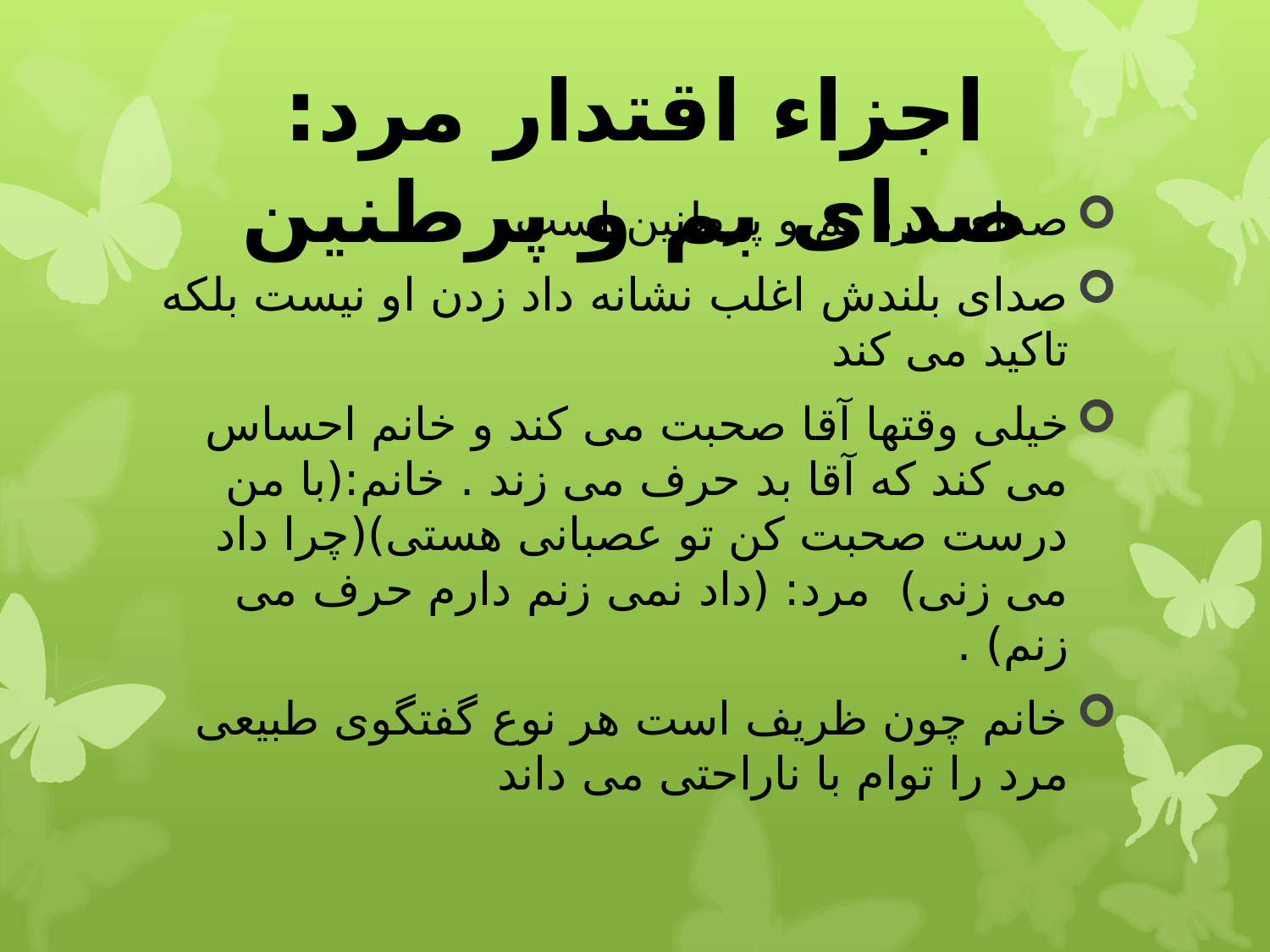

# اجزاء اقتدار مرد: صدای بم و پرطنین
صدای مرد بم و پرطنین است.
صدای بلندش اغلب نشانه داد زدن او نیست بلکه تاکید می کند
خیلی وقتها آقا صحبت می کند و خانم احساس می کند که آقا بد حرف می زند . خانم:(با من درست صحبت کن تو عصبانی هستی)(چرا داد می زنی)  مرد: (داد نمی زنم دارم حرف می زنم) .
خانم چون ظریف است هر نوع گفتگوی طبیعی مرد را توام با ناراحتی می داند